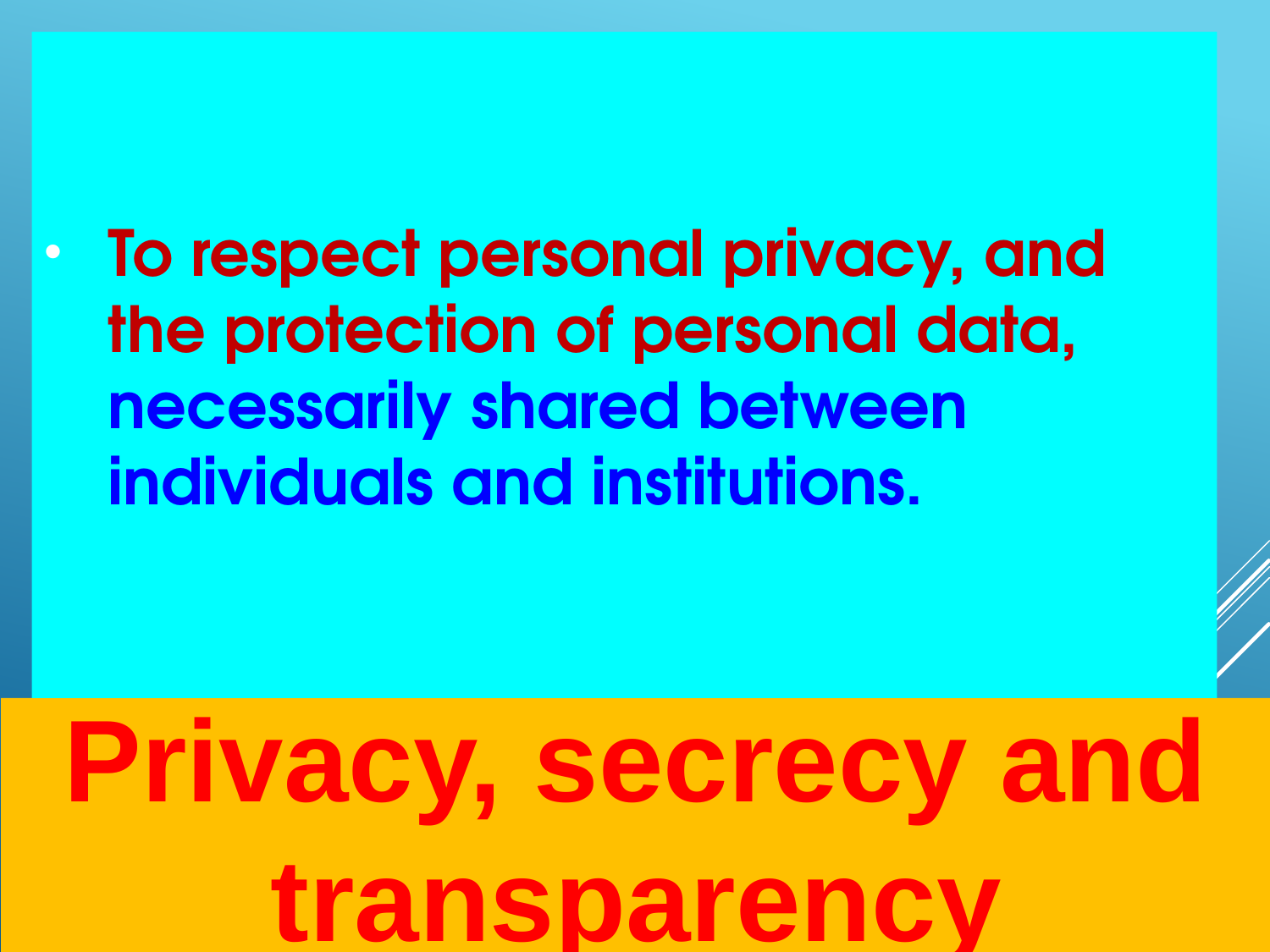

To respect personal privacy, and the protection of personal data, necessarily shared between individuals and institutions.
Privacy, secrecy and transparency